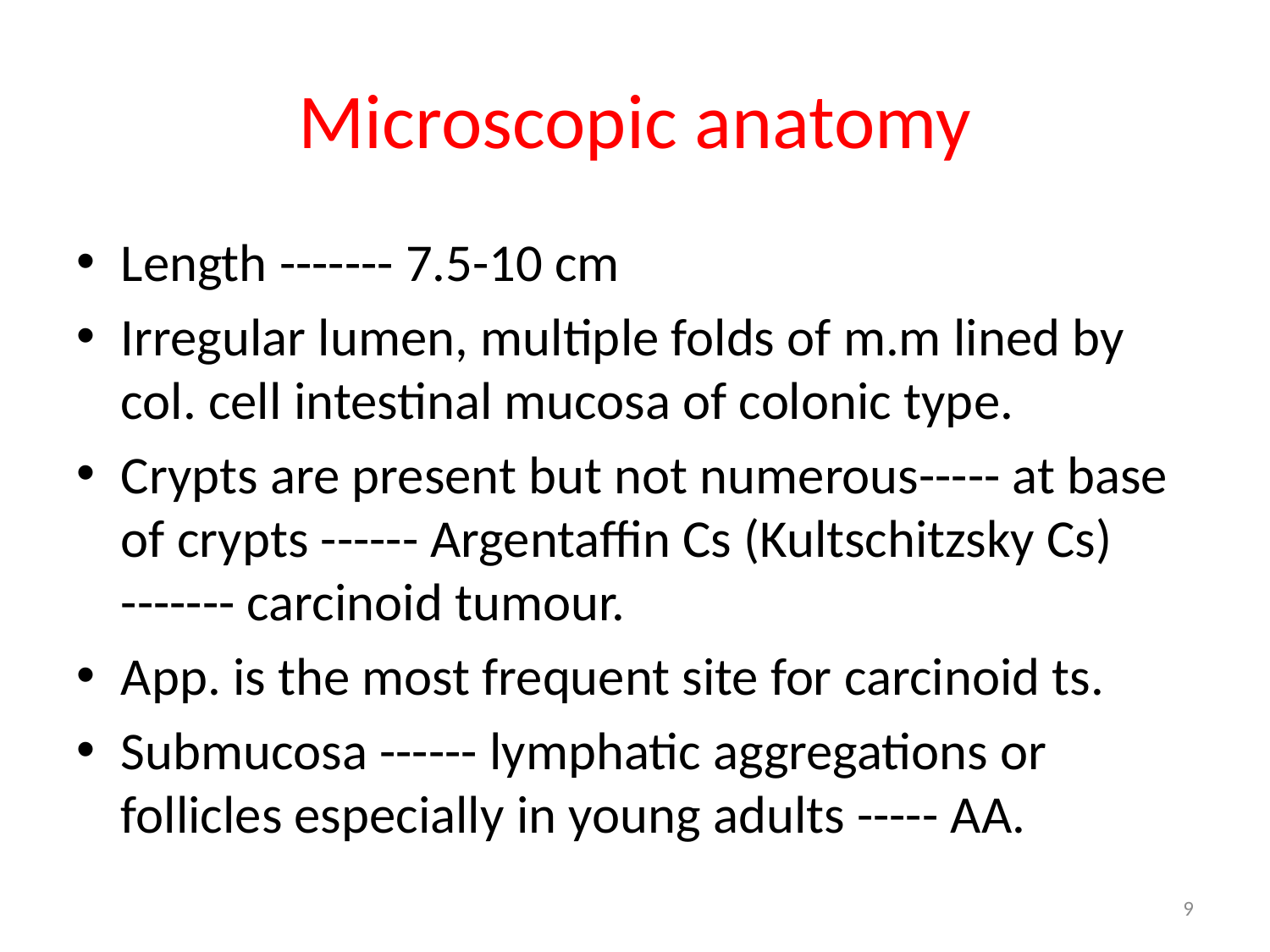

# Microscopic anatomy
Length ------- 7.5-10 cm
Irregular lumen, multiple folds of m.m lined by col. cell intestinal mucosa of colonic type.
Crypts are present but not numerous----- at base of crypts ------ Argentaffin Cs (Kultschitzsky Cs) ------- carcinoid tumour.
App. is the most frequent site for carcinoid ts.
Submucosa ------ lymphatic aggregations or follicles especially in young adults ----- AA.
9